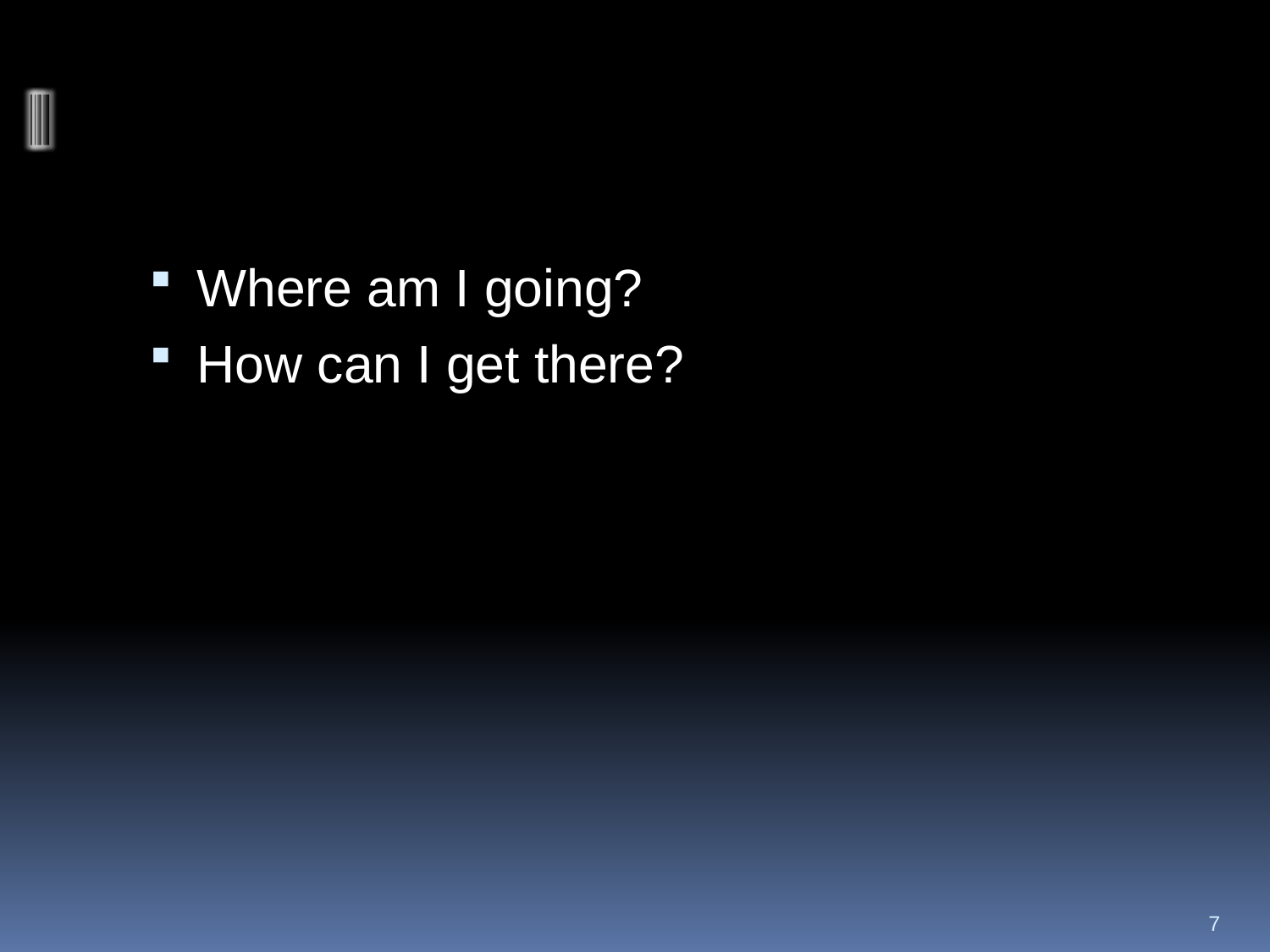

#
Where am I going?
How can I get there?
7